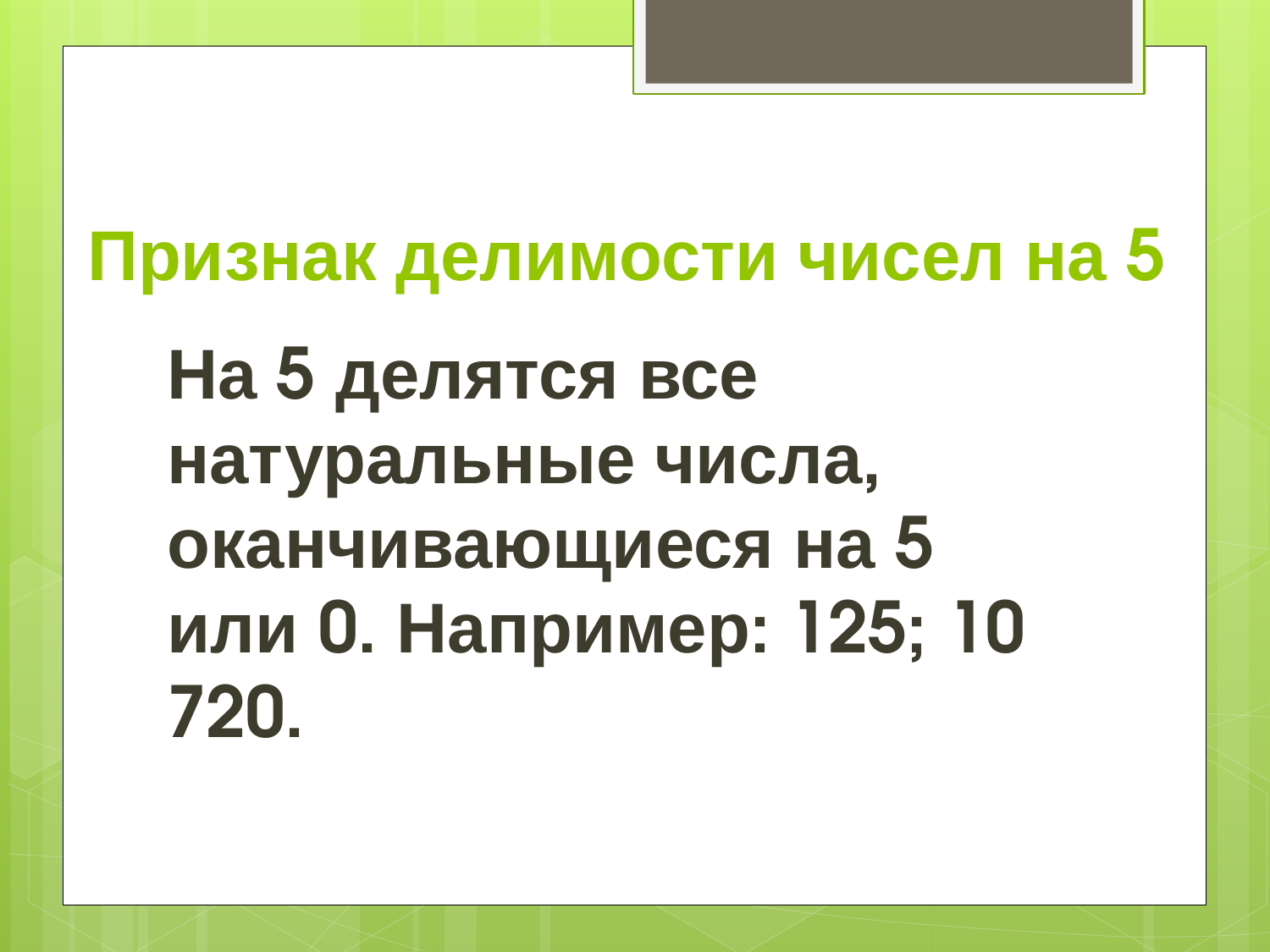

# Признак делимости чисел на 5
На 5 делятся все натуральные числа, оканчивающиеся на 5 или 0. Например: 125; 10 720.